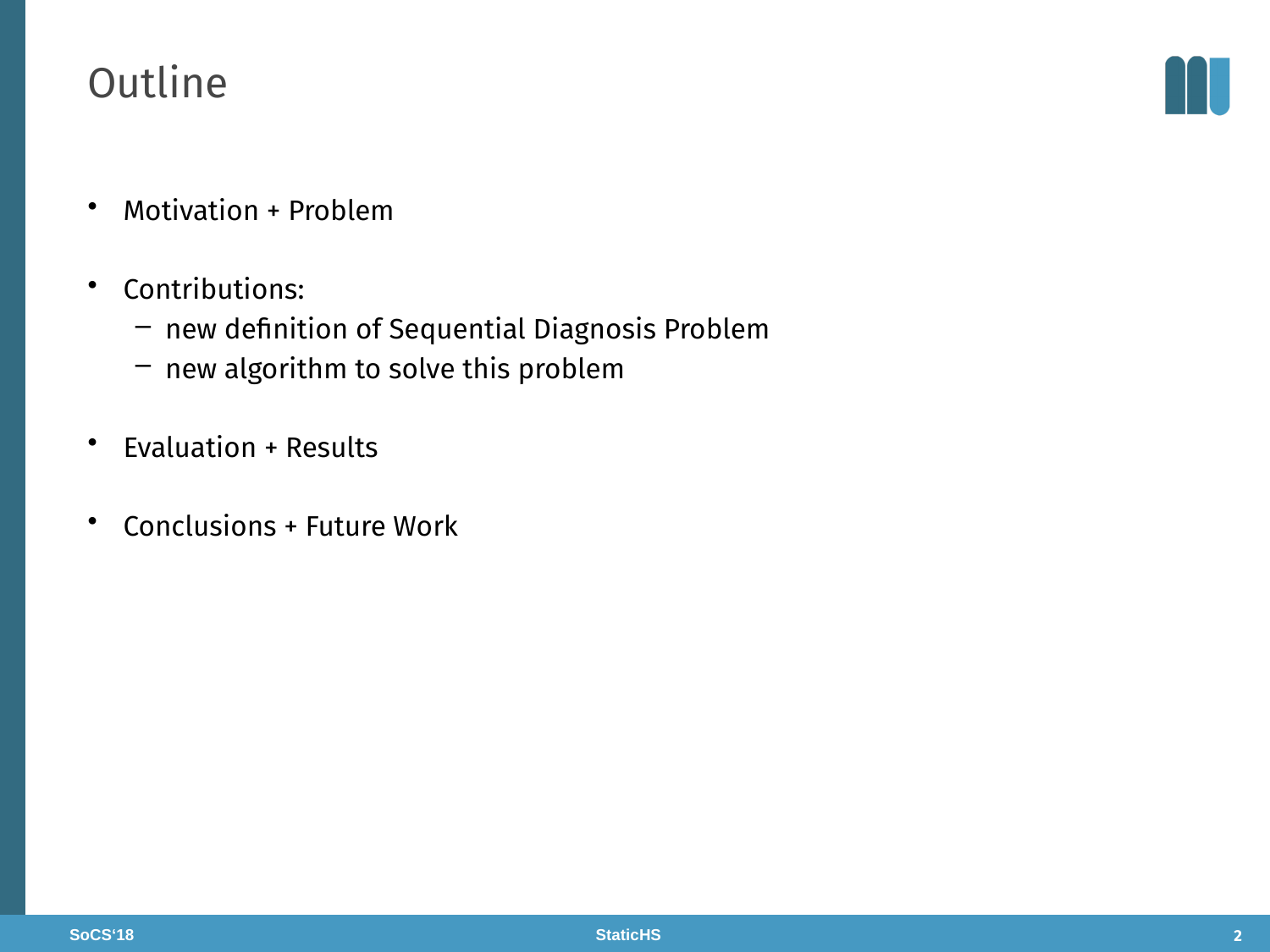

# Outline
Motivation + Problem

Contributions:
new definition of Sequential Diagnosis Problem
new algorithm to solve this problem

Evaluation + Results

Conclusions + Future Work

SoCS‘18                                                                                                        StaticHS
2